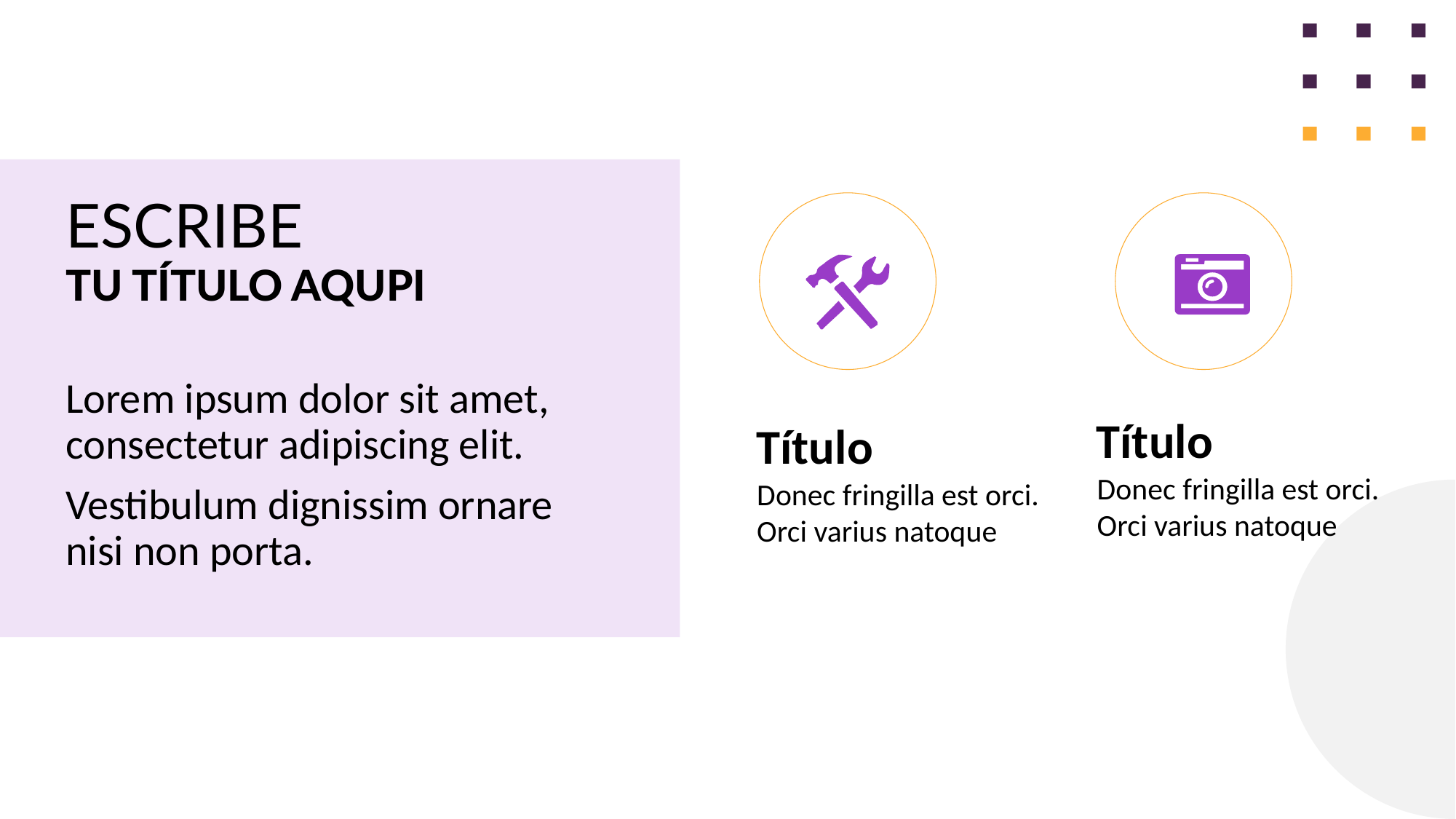

ESCRIBE

TU TÍTULO AQUPI

Lorem ipsum dolor sit amet, consectetur adipiscing elit.
Vestibulum dignissim ornare nisi non porta.
Título
Donec fringilla est orci. Orci varius natoque
Título
Donec fringilla est orci. Orci varius natoque